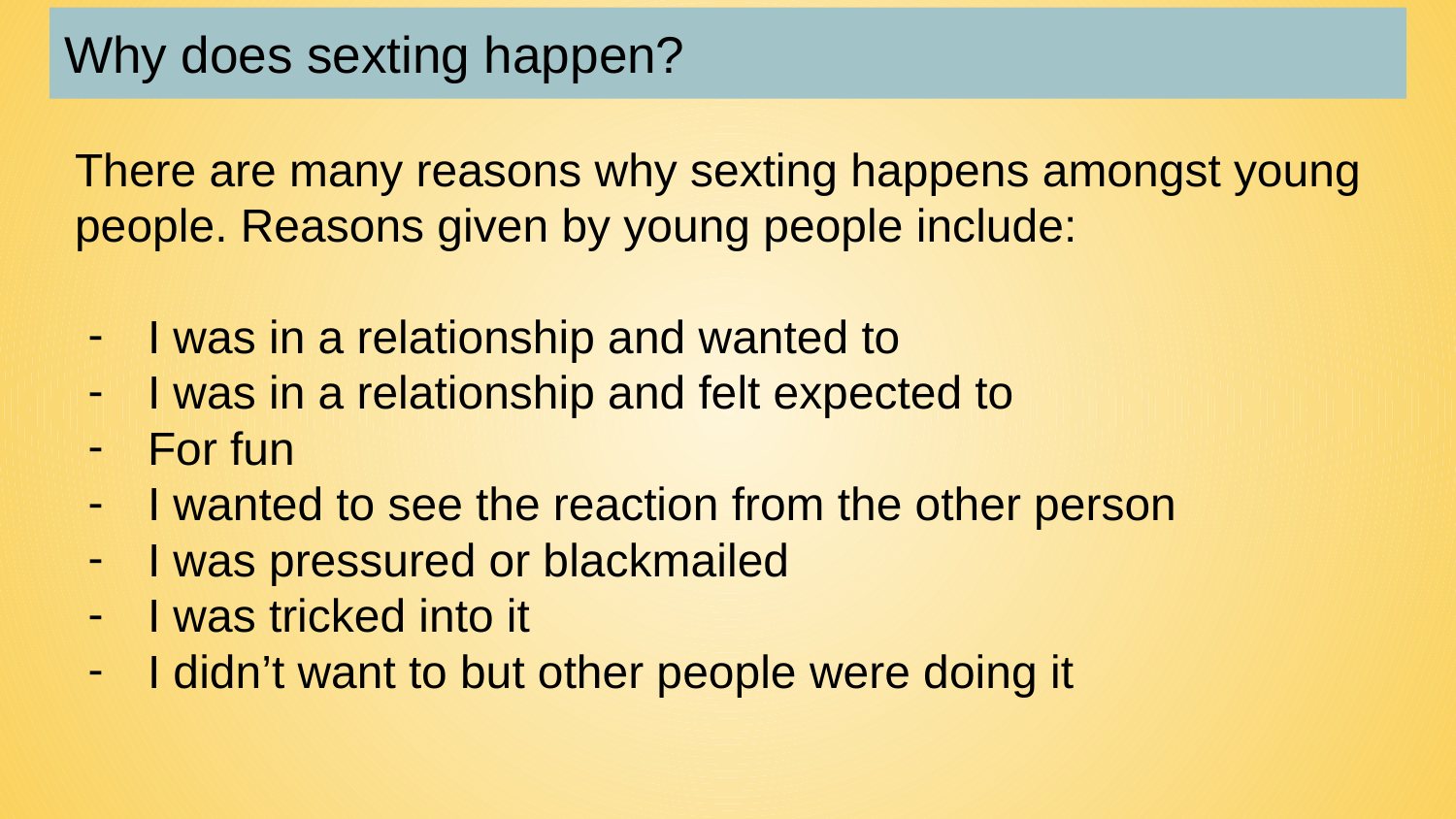

# Why does sexting happen?

There are many reasons why sexting happens amongst young people. Reasons given by young people include:

I was in a relationship and wanted to
I was in a relationship and felt expected to
For fun
I wanted to see the reaction from the other person
I was pressured or blackmailed
I was tricked into it
I didn’t want to but other people were doing it